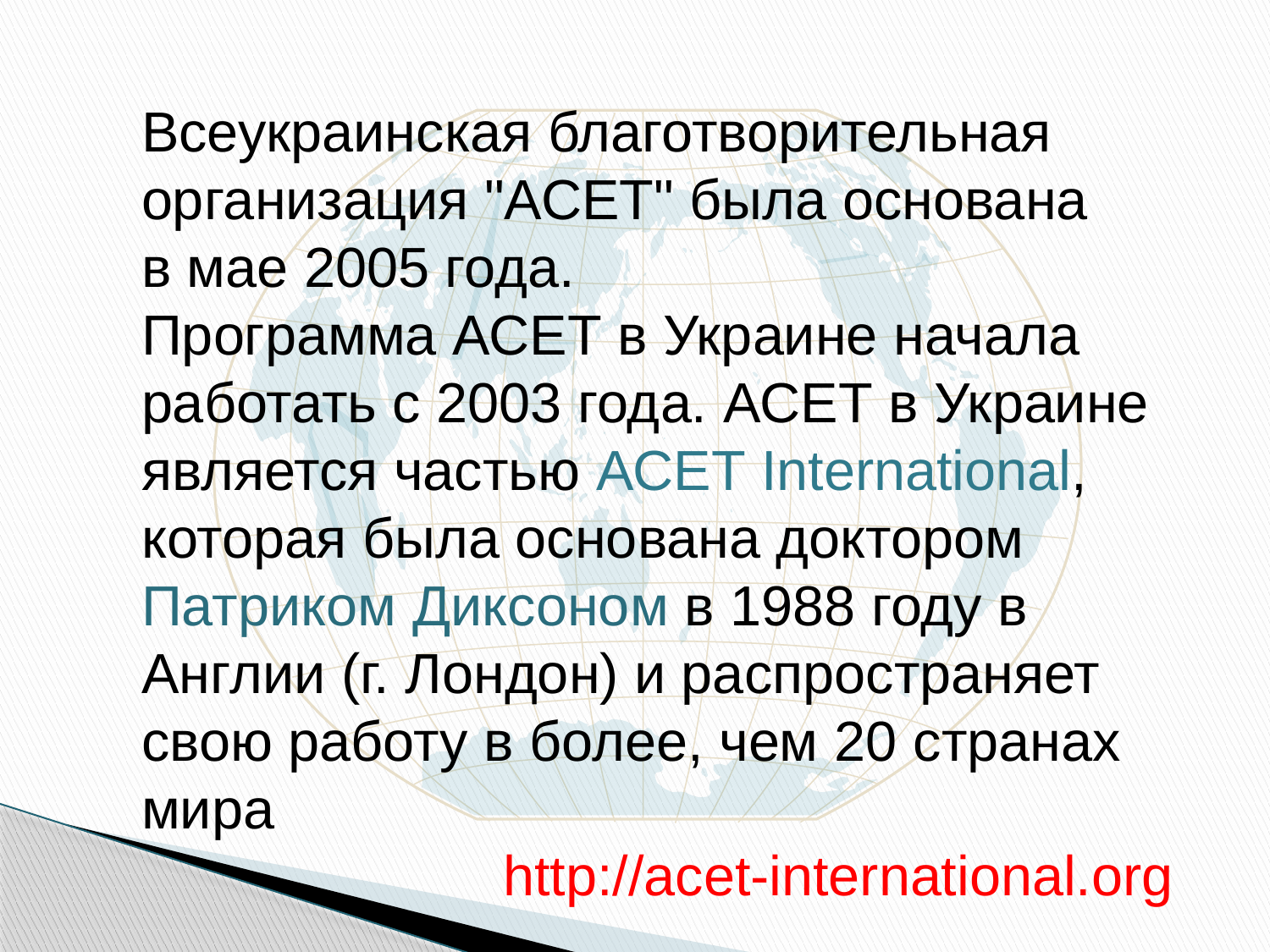

Всеукраинская благотворительная организация "АСЕТ" была основана
в мае 2005 года.
Программа АСЕТ в Украине начала работать с 2003 года. АСЕТ в Украине является частью АСЕТ International, которая была основана доктором Патриком Диксоном в 1988 году в Англии (г. Лондон) и распространяет свою работу в более, чем 20 странах мира
	               http://acet-international.org